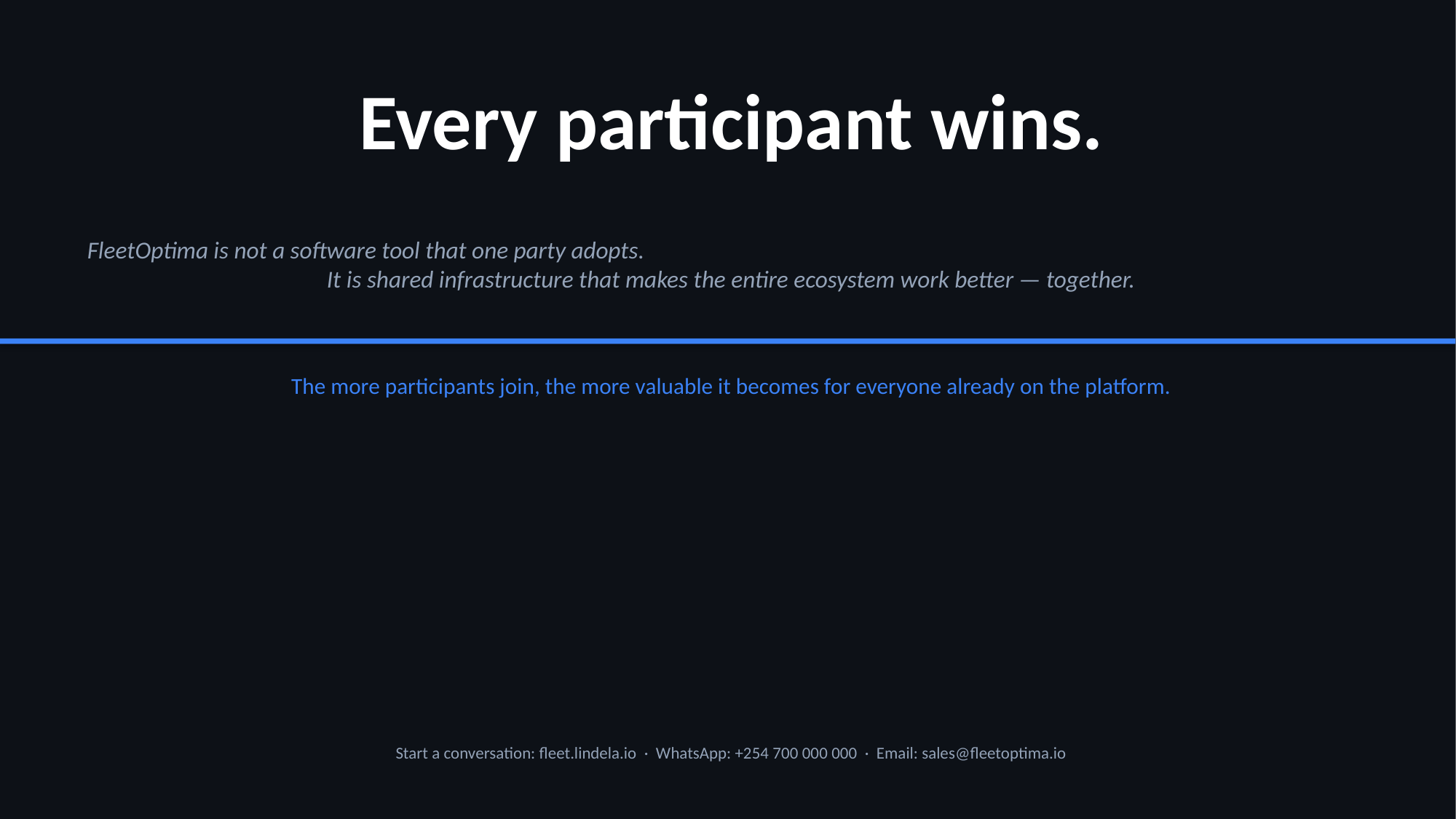

Every participant wins.
FleetOptima is not a software tool that one party adopts.
It is shared infrastructure that makes the entire ecosystem work better — together.

The more participants join, the more valuable it becomes for everyone already on the platform.
Start a conversation: fleet.lindela.io  ·  WhatsApp: +254 700 000 000  ·  Email: sales@fleetoptima.io